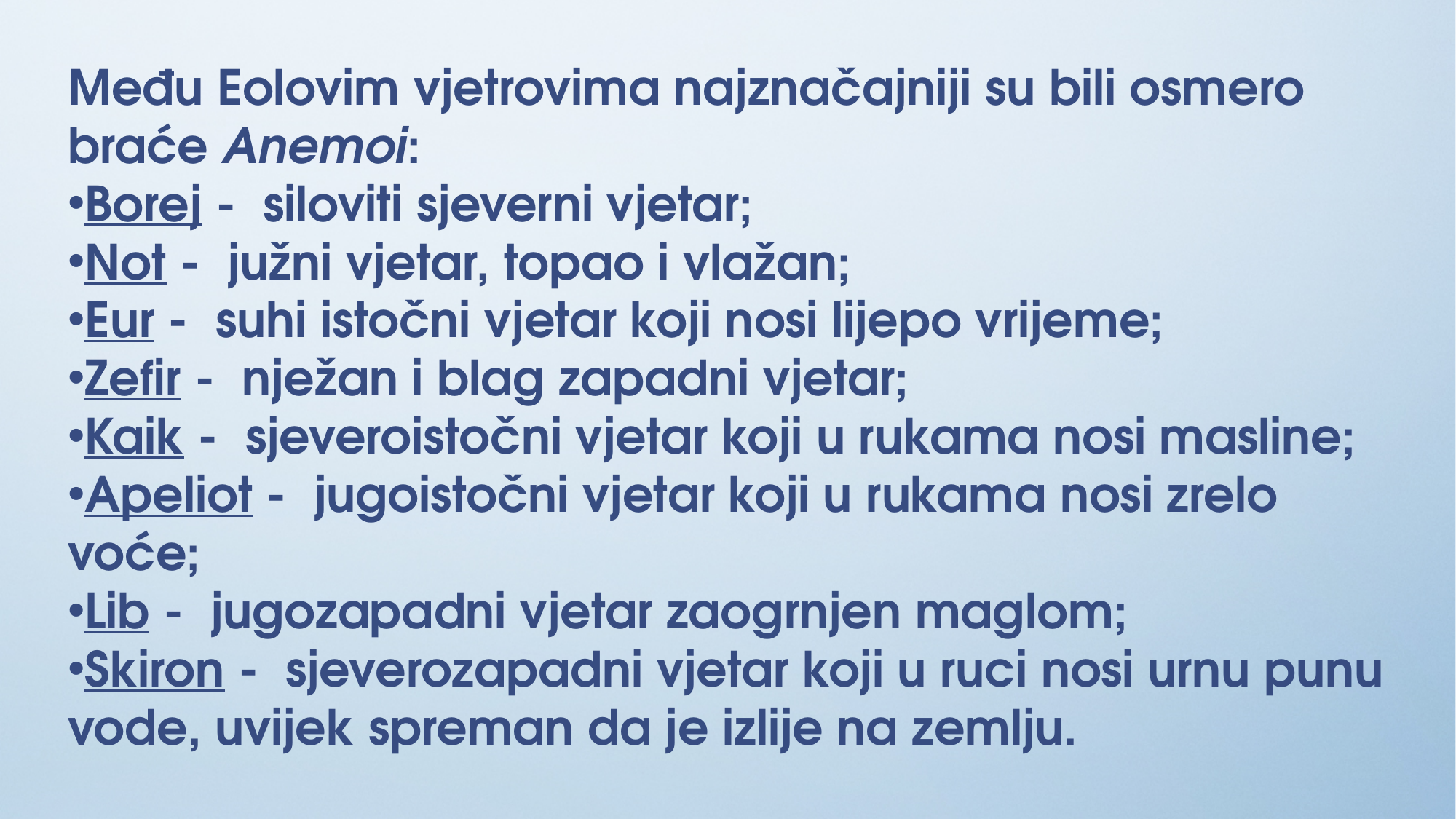

Među Eolovim vjetrovima najznačajniji su bili osmero braće Anemoi:
Borej -  siloviti sjeverni vjetar;
Not -  južni vjetar, topao i vlažan;
Eur -  suhi istočni vjetar koji nosi lijepo vrijeme;
Zefir -  nježan i blag zapadni vjetar;
Kaik -  sjeveroistočni vjetar koji u rukama nosi masline;
Apeliot -  jugoistočni vjetar koji u rukama nosi zrelo voće;
Lib -  jugozapadni vjetar zaogrnjen maglom;
Skiron -  sjeverozapadni vjetar koji u ruci nosi urnu punu vode, uvijek spreman da je izlije na zemlju.